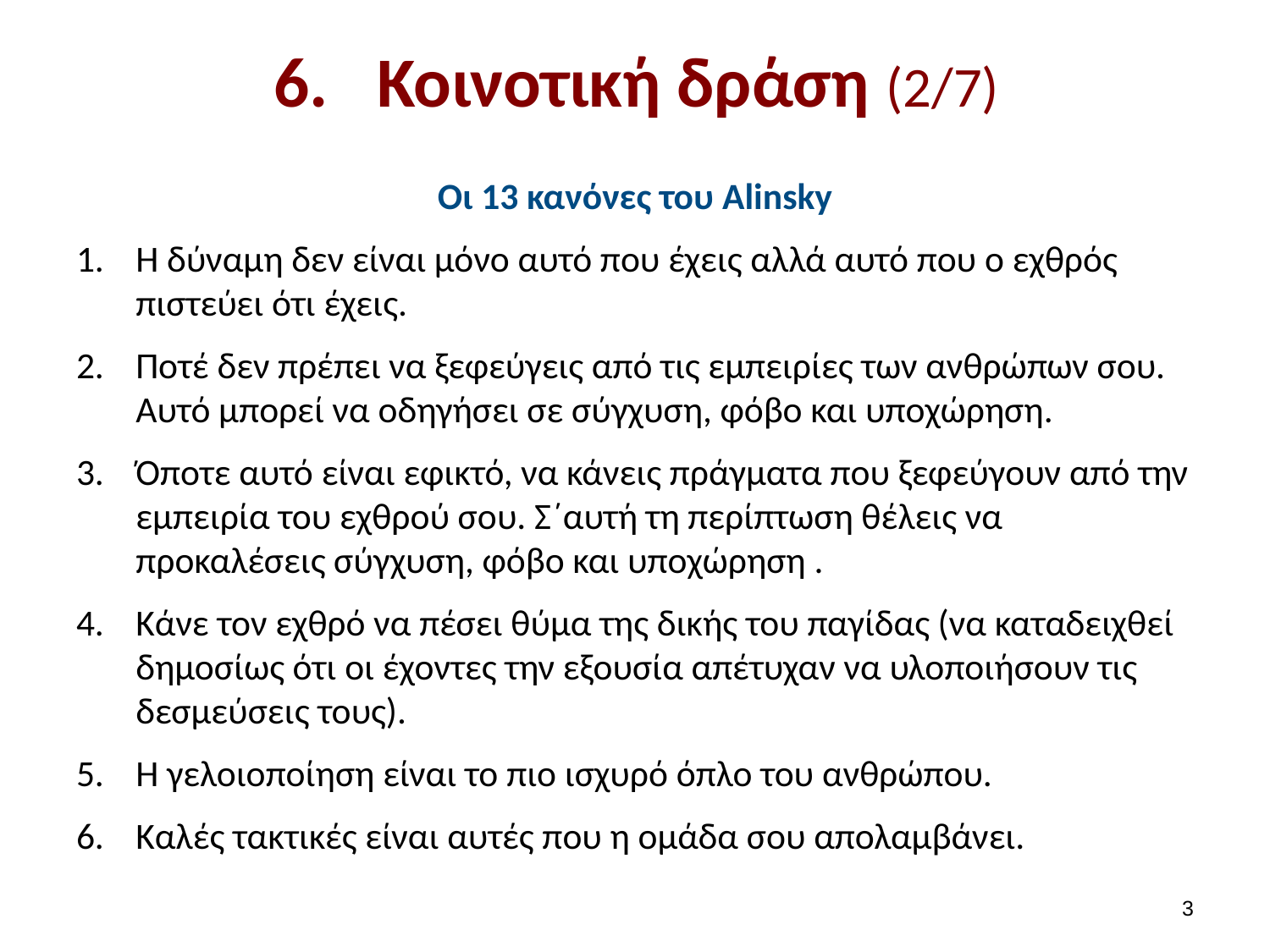

# Κοινοτική δράση (2/7)
Οι 13 κανόνες του Alinsky
Η δύναμη δεν είναι μόνο αυτό που έχεις αλλά αυτό που ο εχθρός πιστεύει ότι έχεις.
Ποτέ δεν πρέπει να ξεφεύγεις από τις εμπειρίες των ανθρώπων σου. Αυτό μπορεί να οδηγήσει σε σύγχυση, φόβο και υποχώρηση.
Όποτε αυτό είναι εφικτό, να κάνεις πράγματα που ξεφεύγουν από την εμπειρία του εχθρού σου. Σ΄αυτή τη περίπτωση θέλεις να προκαλέσεις σύγχυση, φόβο και υποχώρηση .
Κάνε τον εχθρό να πέσει θύμα της δικής του παγίδας (να καταδειχθεί δημοσίως ότι οι έχοντες την εξουσία απέτυχαν να υλοποιήσουν τις δεσμεύσεις τους).
Η γελοιοποίηση είναι το πιο ισχυρό όπλο του ανθρώπου.
Καλές τακτικές είναι αυτές που η ομάδα σου απολαμβάνει.
3